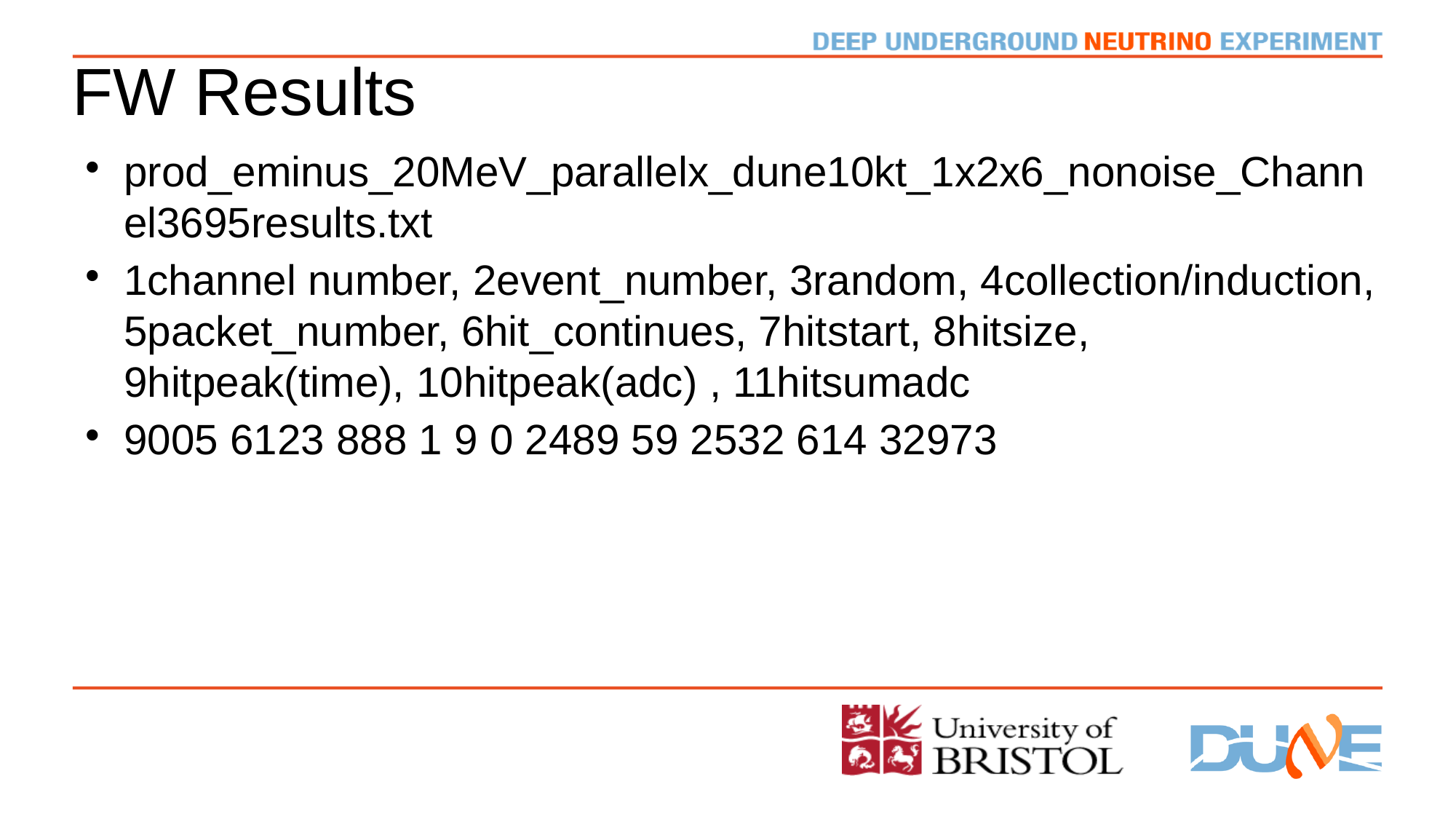

# FW Results
prod_eminus_20MeV_parallelx_dune10kt_1x2x6_nonoise_Channel3695results.txt
1channel number, 2event_number, 3random, 4collection/induction, 5packet_number, 6hit_continues, 7hitstart, 8hitsize, 9hitpeak(time), 10hitpeak(adc) , 11hitsumadc
9005 6123 888 1 9 0 2489 59 2532 614 32973